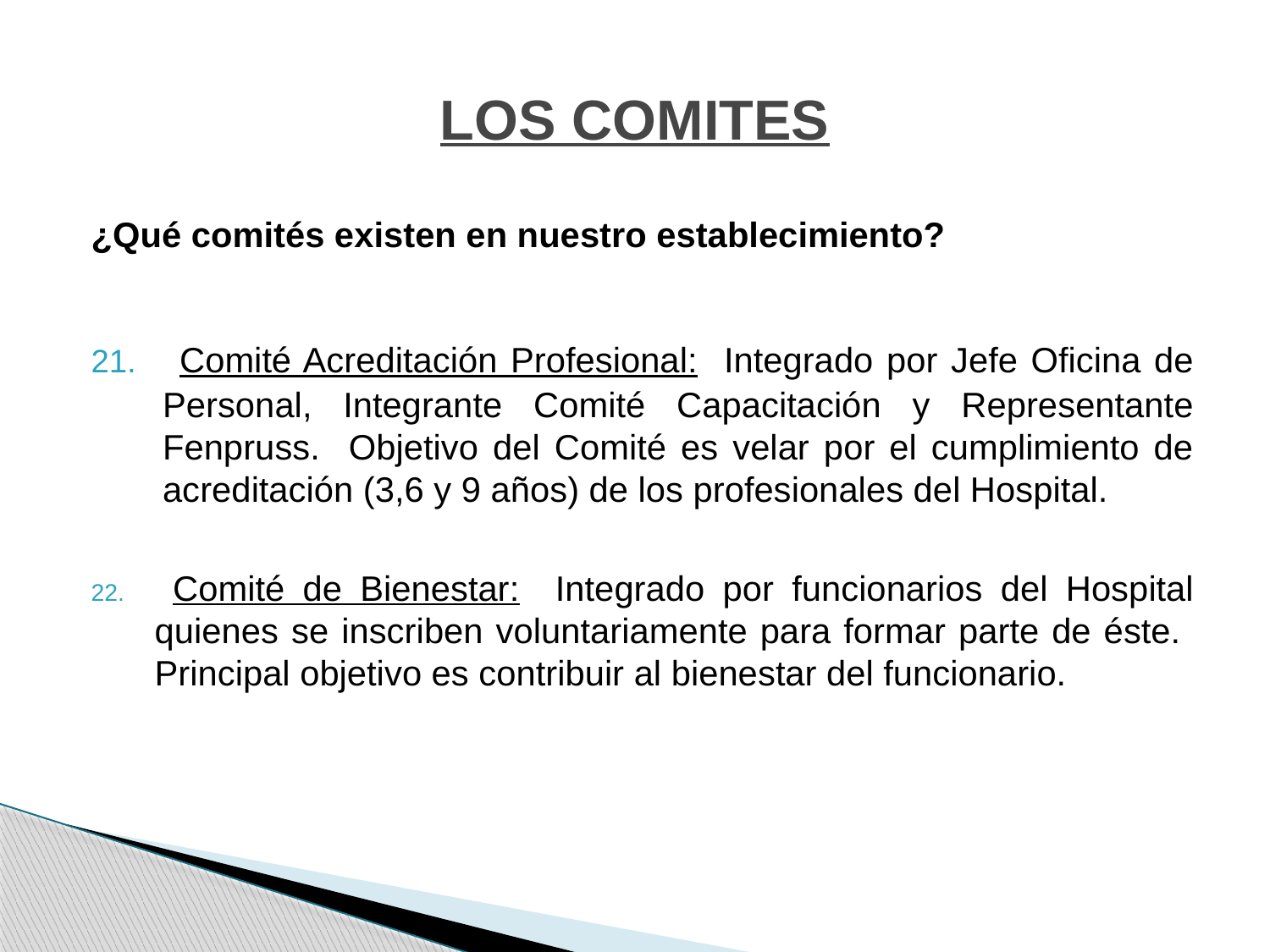

# LOS COMITES
¿Qué comités existen en nuestro establecimiento?

 Comité Acreditación Profesional:  Integrado por Jefe Oficina de Personal, Integrante Comité Capacitación y Representante Fenpruss.  Objetivo del Comité es velar por el cumplimiento de acreditación (3,6 y 9 años) de los profesionales del Hospital.

 Comité de Bienestar:  Integrado por funcionarios del Hospital quienes se inscriben voluntariamente para formar parte de éste.  Principal objetivo es contribuir al bienestar del funcionario.